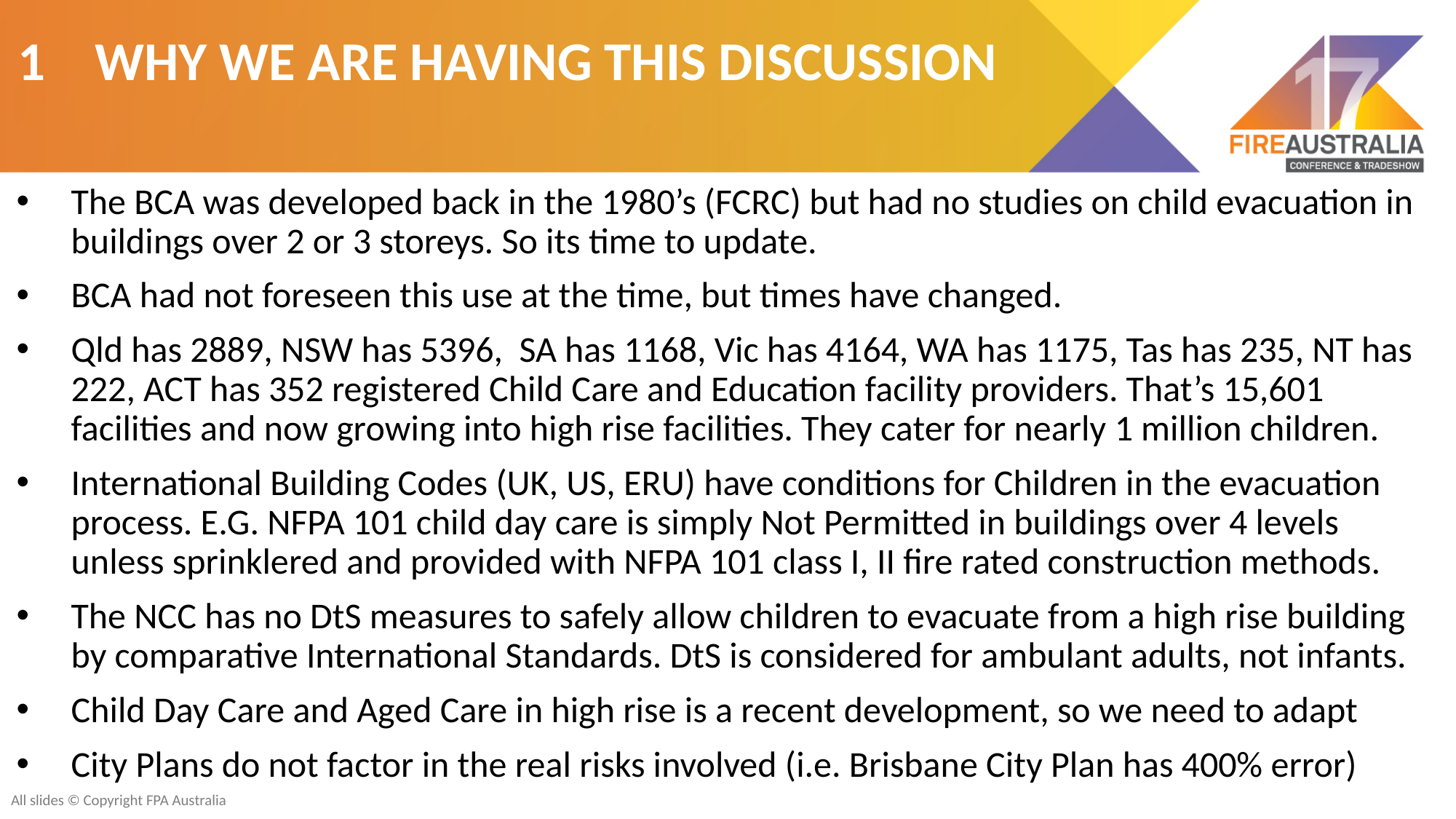

1    WHY WE ARE HAVING THIS DISCUSSION

The BCA was developed back in the 1980’s (FCRC) but had no studies on child evacuation in buildings over 2 or 3 storeys. So its time to update.
BCA had not foreseen this use at the time, but times have changed.
Qld has 2889, NSW has 5396,  SA has 1168, Vic has 4164, WA has 1175, Tas has 235, NT has 222, ACT has 352 registered Child Care and Education facility providers. That’s 15,601 facilities and now growing into high rise facilities. They cater for nearly 1 million children.
International Building Codes (UK, US, ERU) have conditions for Children in the evacuation process. E.G. NFPA 101 child day care is simply Not Permitted in buildings over 4 levels unless sprinklered and provided with NFPA 101 class I, II fire rated construction methods.
The NCC has no DtS measures to safely allow children to evacuate from a high rise building by comparative International Standards. DtS is considered for ambulant adults, not infants.
Child Day Care and Aged Care in high rise is a recent development, so we need to adapt
City Plans do not factor in the real risks involved (i.e. Brisbane City Plan has 400% error)